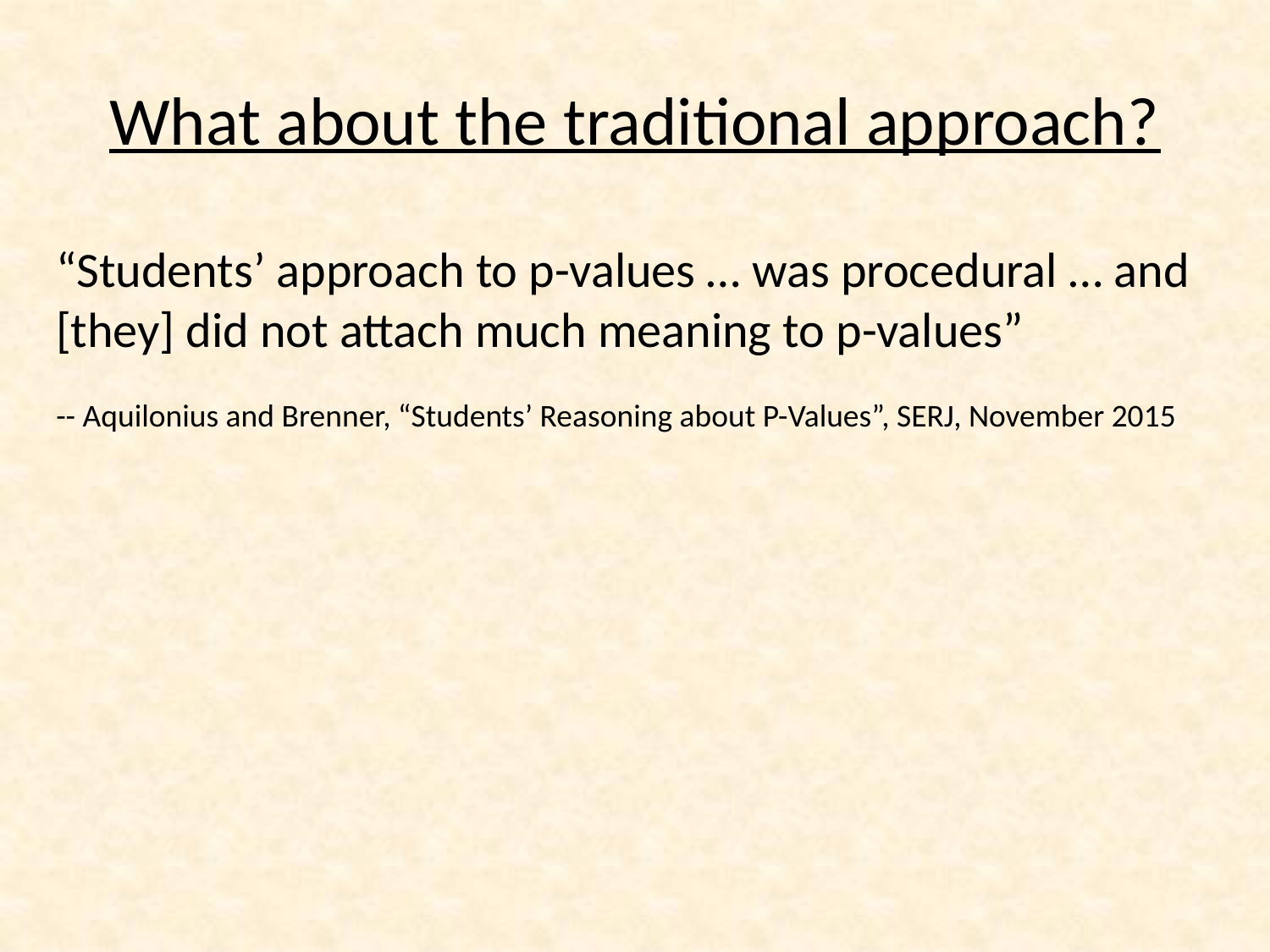

# What about the traditional approach?
“Students’ approach to p-values … was procedural … and [they] did not attach much meaning to p-values”

-- Aquilonius and Brenner, “Students’ Reasoning about P-Values”, SERJ, November 2015